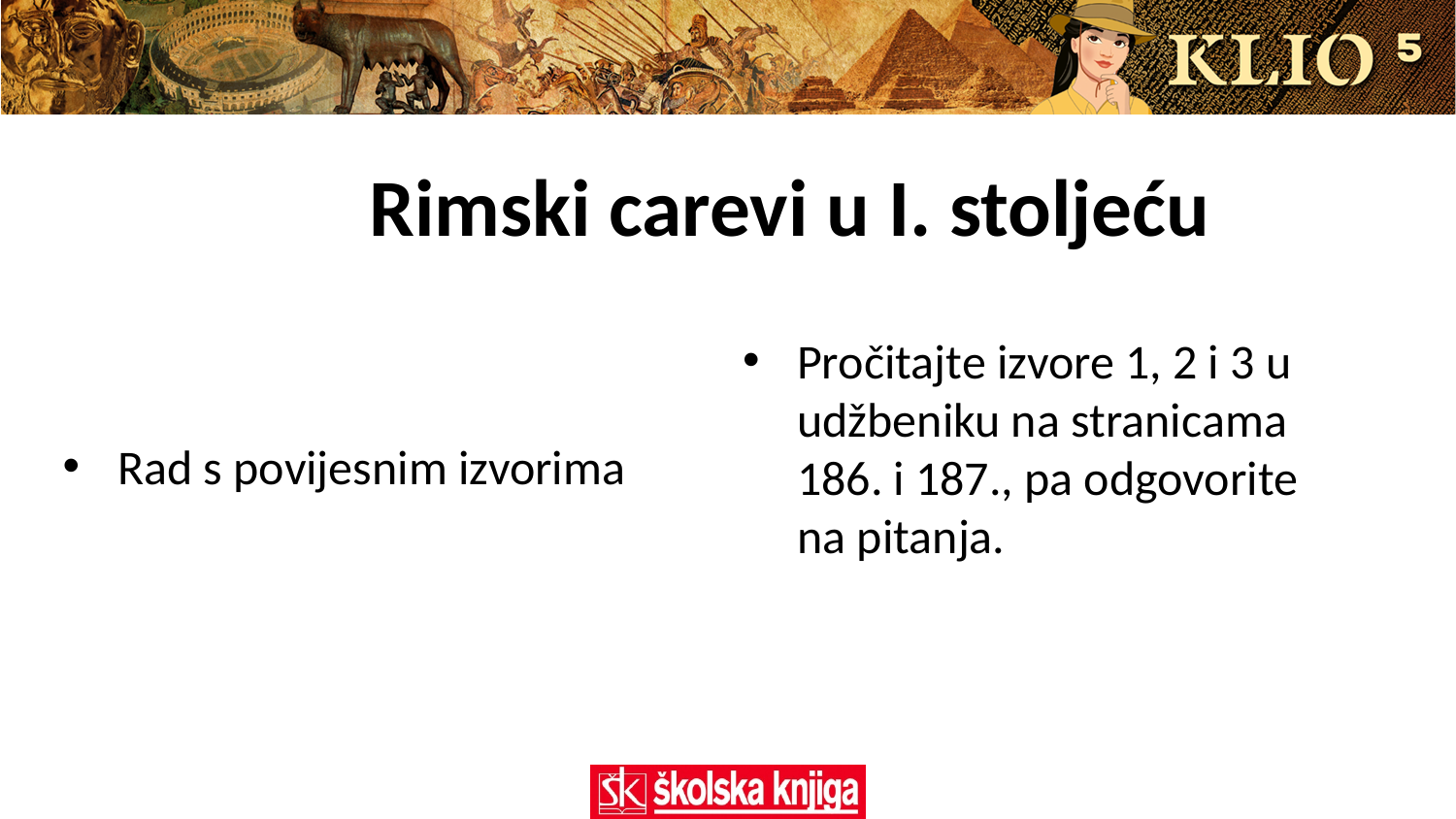

Rimski carevi u I. stoljeću
Pročitajte izvore 1, 2 i 3 u udžbeniku na stranicama 186. i 187., pa odgovorite na pitanja.
Rad s povijesnim izvorima